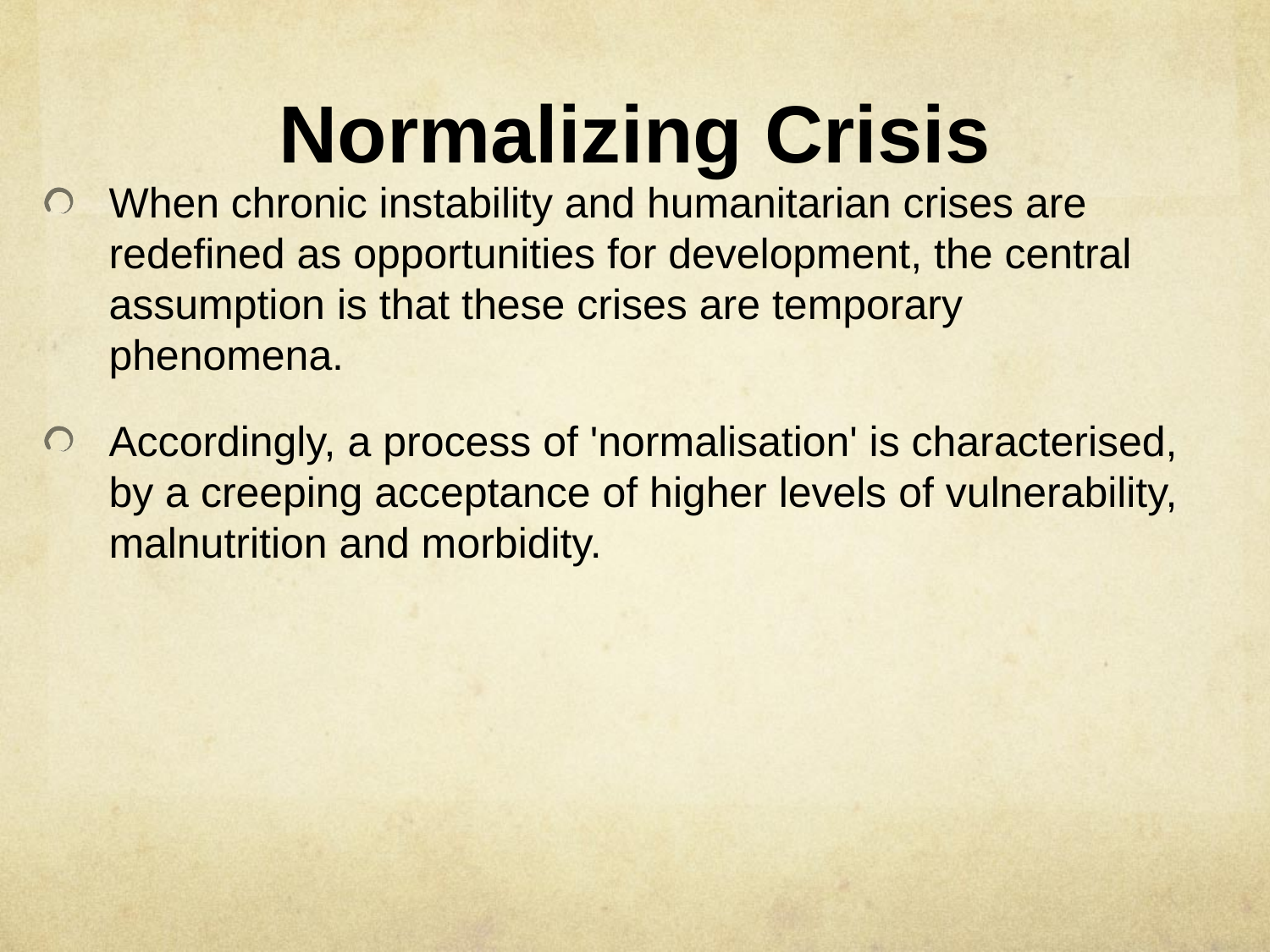

# Normalizing Crisis
When chronic instability and humanitarian crises are redefined as opportunities for development, the central  assumption is that these crises are temporary phenomena.
Accordingly, a process of 'normalisation' is characterised, by a creeping acceptance of higher levels of vulnerability, malnutrition and morbidity.